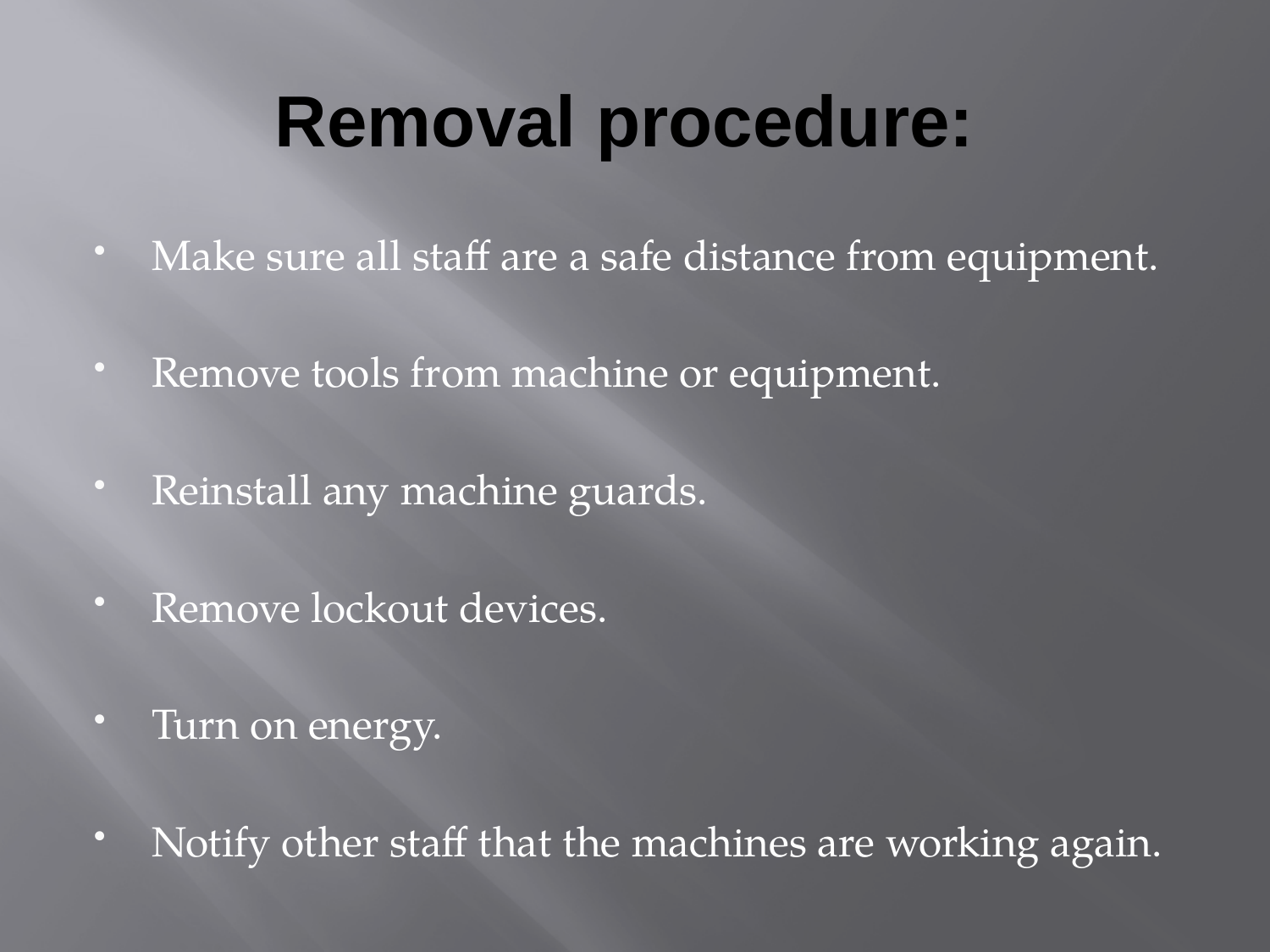

# Removal procedure:
Make sure all staff are a safe distance from equipment.

Remove tools from machine or equipment.

Reinstall any machine guards.

Remove lockout devices.

Turn on energy.

Notify other staff that the machines are working again.